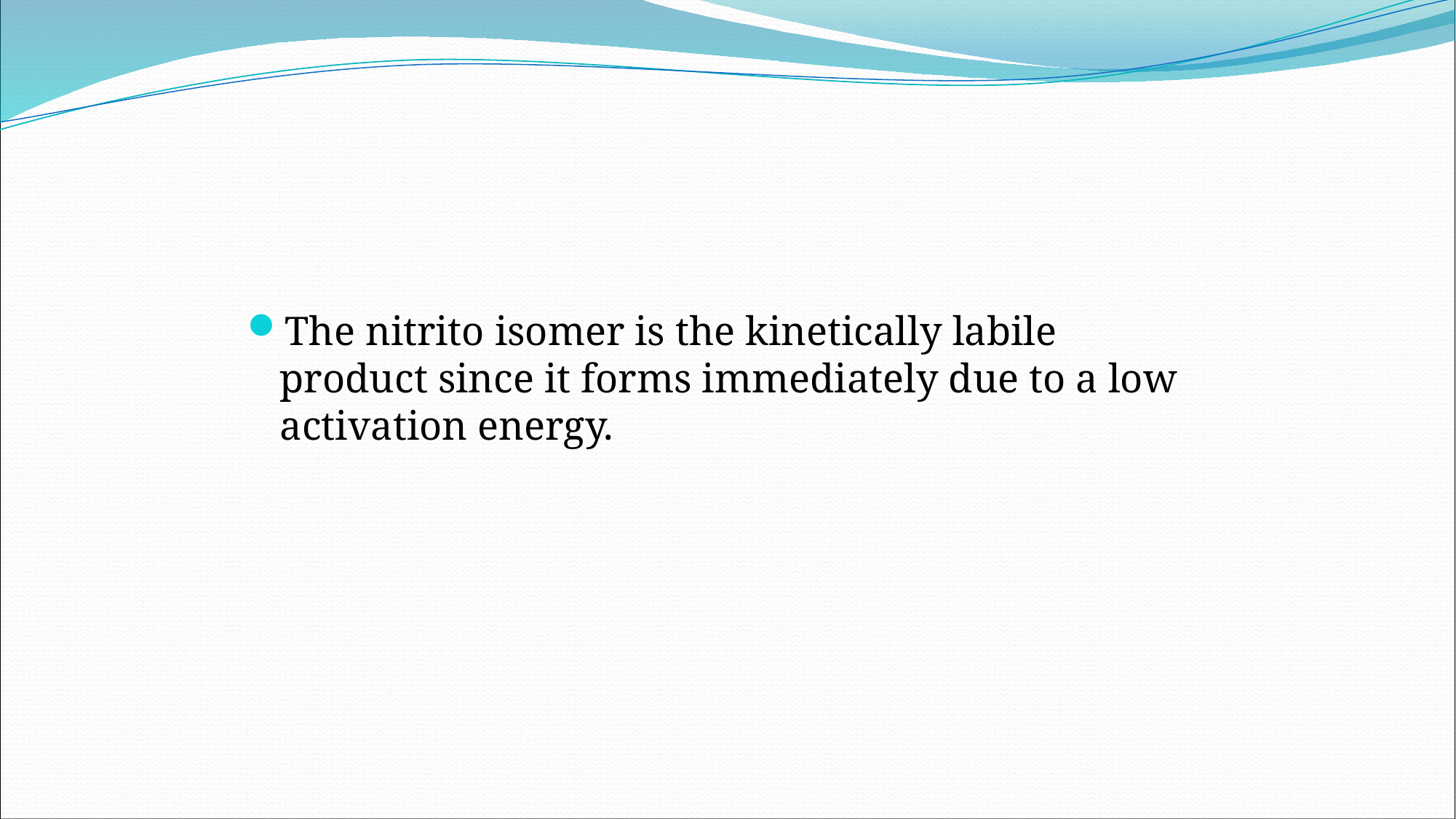

The nitrito isomer is the kinetically labile product since it forms immediately due to a low activation energy.